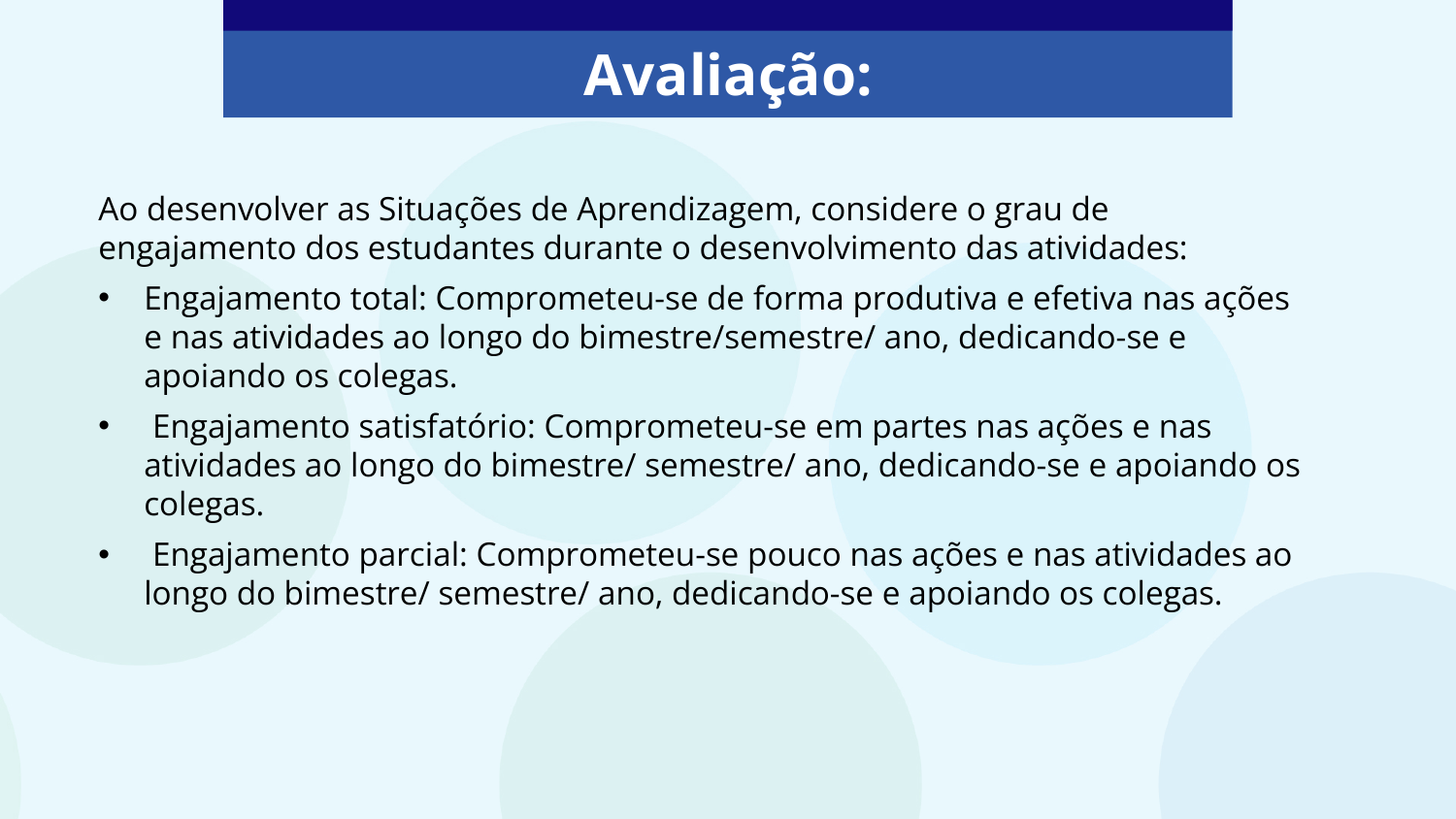

Avaliação:
Ao desenvolver as Situações de Aprendizagem, considere o grau de engajamento dos estudantes durante o desenvolvimento das atividades:
Engajamento total: Comprometeu-se de forma produtiva e efetiva nas ações e nas atividades ao longo do bimestre/semestre/ ano, dedicando-se e apoiando os colegas.
 Engajamento satisfatório: Comprometeu-se em partes nas ações e nas atividades ao longo do bimestre/ semestre/ ano, dedicando-se e apoiando os colegas.
 Engajamento parcial: Comprometeu-se pouco nas ações e nas atividades ao longo do bimestre/ semestre/ ano, dedicando-se e apoiando os colegas.